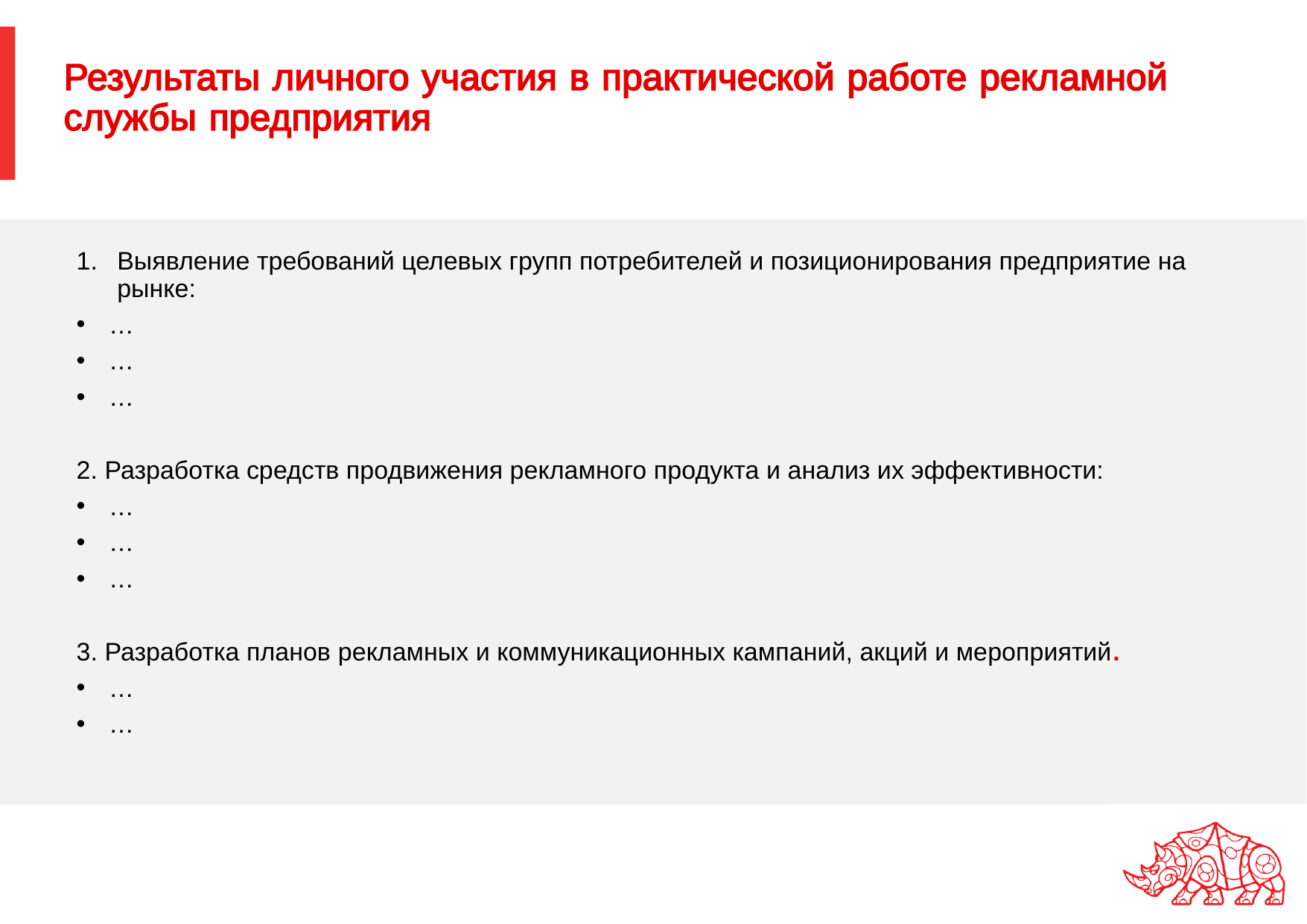

# Результаты личного участия в практической работе рекламной службы предприятия
Выявление требований целевых групп потребителей и позиционирования предприятие на рынке:
…
…
…

2. Разработка средств продвижения рекламного продукта и анализ их эффективности:
…
…
…

3. Разработка планов рекламных и коммуникационных кампаний, акций и мероприятий.
…
…